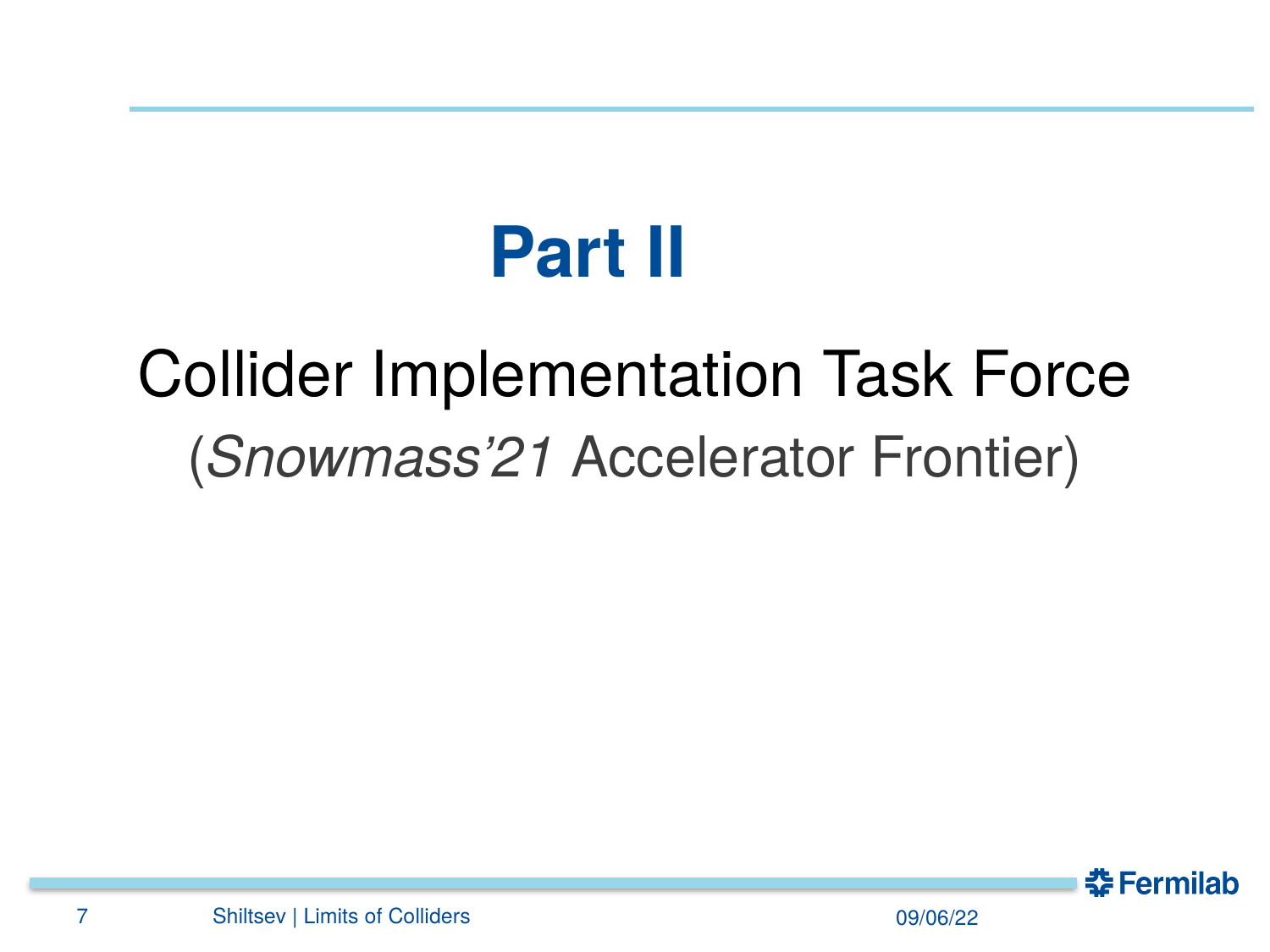

# Part II
Collider Implementation Task Force
(Snowmass’21 Accelerator Frontier)

7
Shiltsev | Limits of Colliders
09/06/22